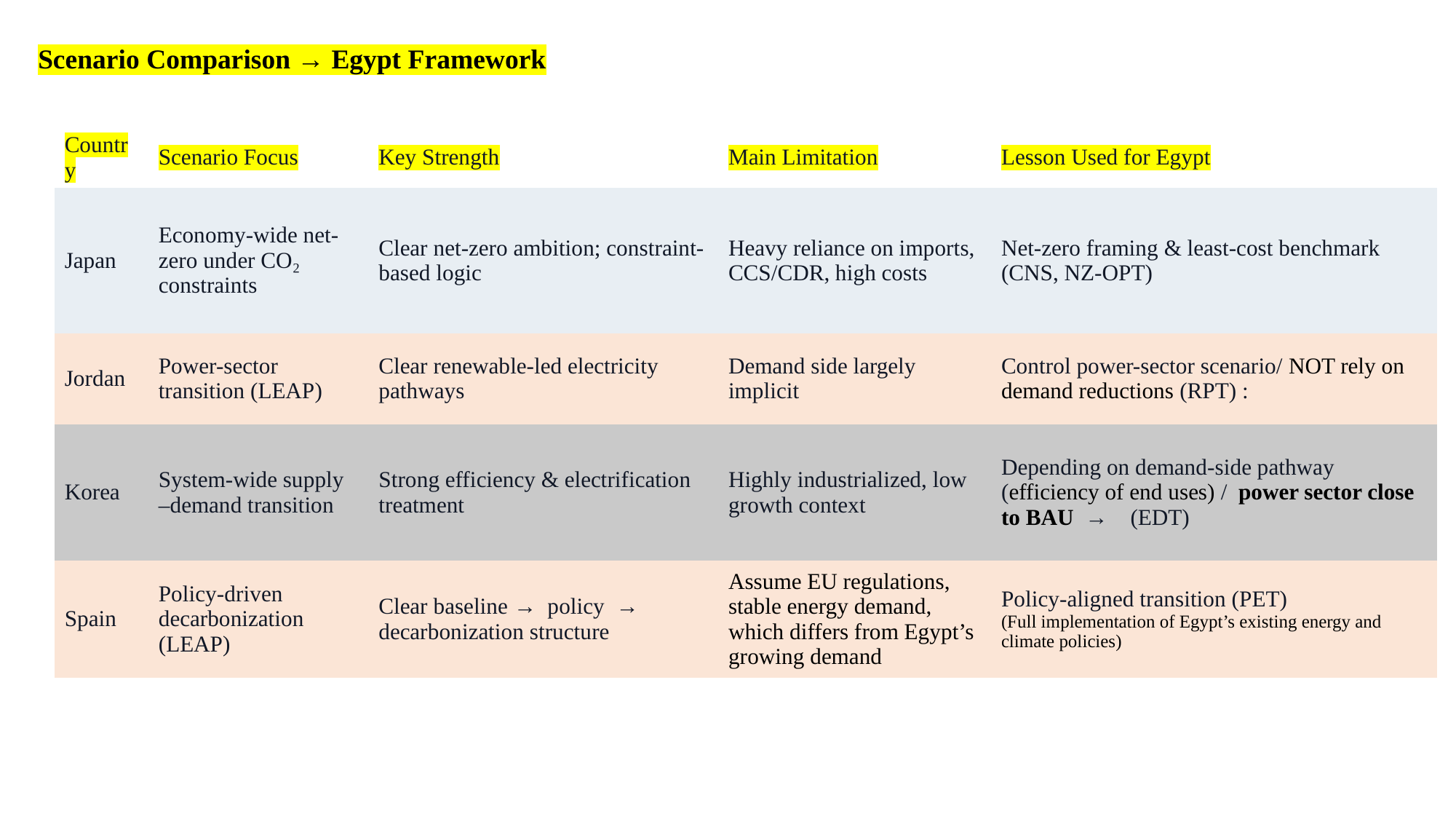

Scenario Comparison → Egypt Framework
| Country | Scenario Focus | Key Strength | Main Limitation | Lesson Used for Egypt |
| --- | --- | --- | --- | --- |
| Japan | Economy-wide net-zero under CO₂ constraints | Clear net-zero ambition; constraint-based logic | Heavy reliance on imports, CCS/CDR, high costs | Net-zero framing & least-cost benchmark (CNS, NZ-OPT) |
| Jordan | Power-sector transition (LEAP) | Clear renewable-led electricity pathways | Demand side largely implicit | Control power-sector scenario/ NOT rely on demand reductions (RPT) : |
| Korea | System-wide supply –demand transition | Strong efficiency & electrification treatment | Highly industrialized, low growth context | Depending on demand-side pathway (efficiency of end uses) / power sector close to BAU → (EDT) |
| Spain | Policy-driven decarbonization (LEAP) | Clear baseline → policy → decarbonization structure | Assume EU regulations, stable energy demand, which differs from Egypt’s growing demand | Policy-aligned transition (PET) (Full implementation of Egypt’s existing energy and climate policies) |